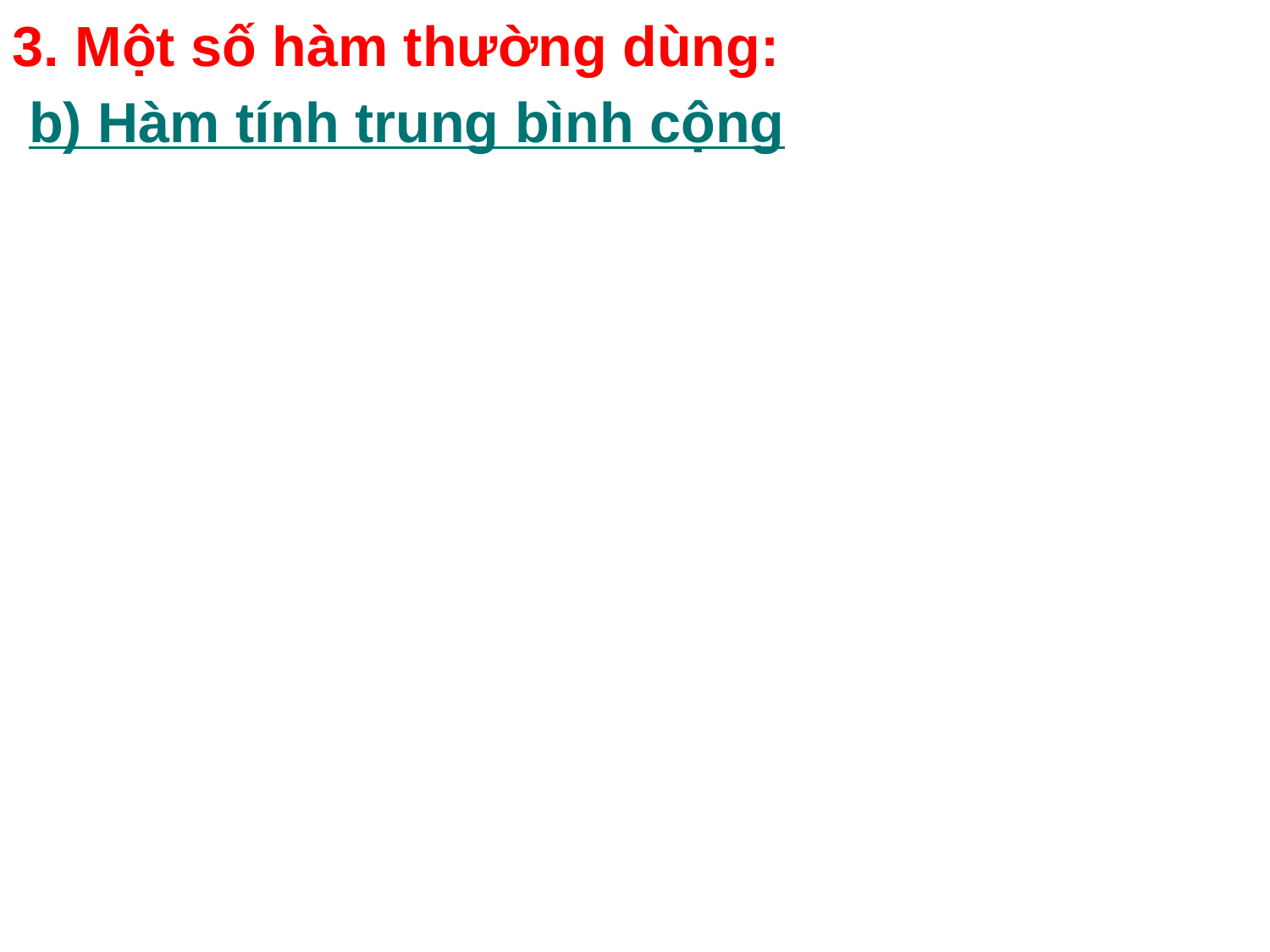

3. Một số hàm thường dùng:
b) Hàm tính trung bình cộng